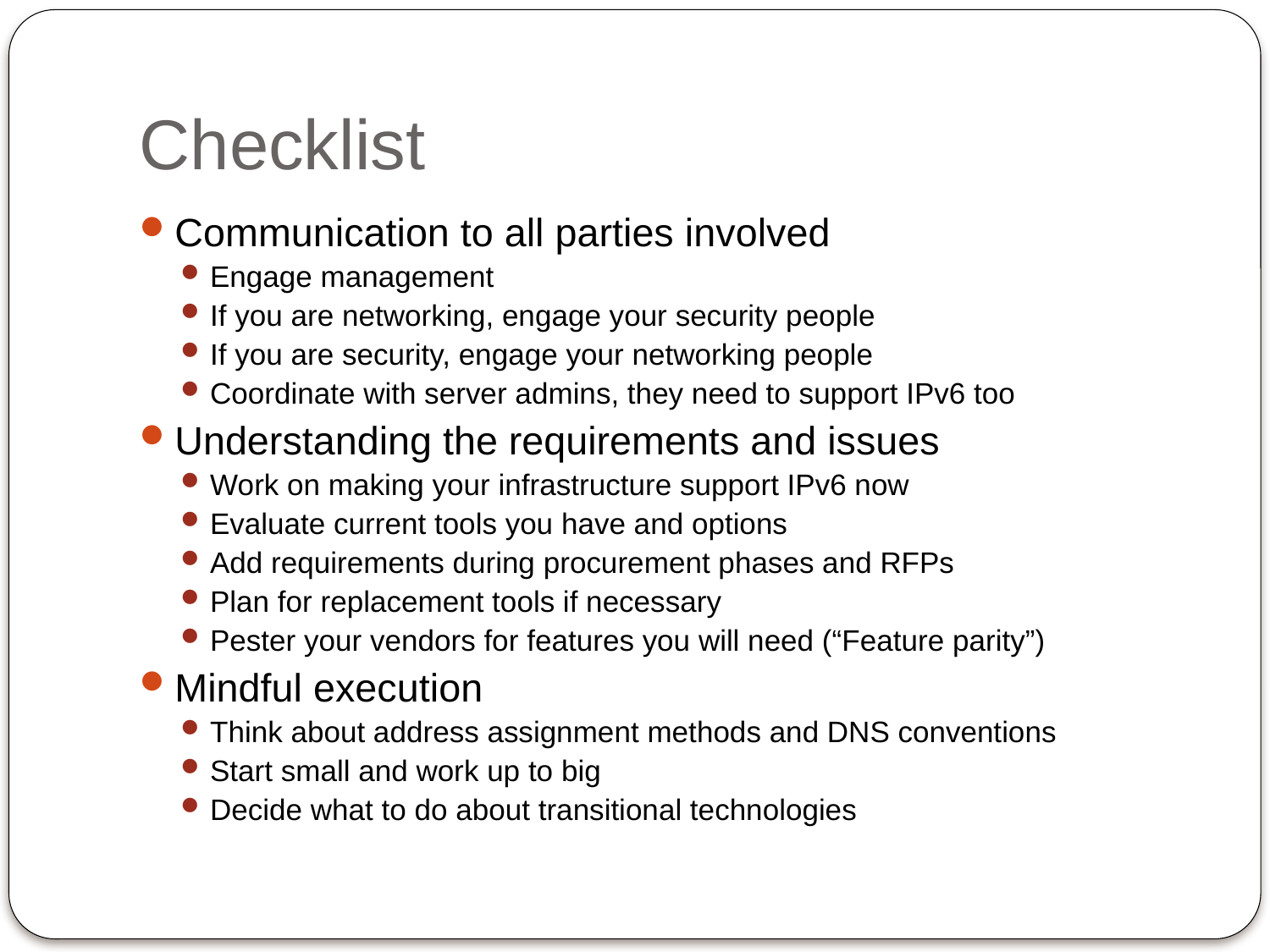

# Checklist
Communication to all parties involved
Engage management
If you are networking, engage your security people
If you are security, engage your networking people
Coordinate with server admins, they need to support IPv6 too
Understanding the requirements and issues
Work on making your infrastructure support IPv6 now
Evaluate current tools you have and options
Add requirements during procurement phases and RFPs
Plan for replacement tools if necessary
Pester your vendors for features you will need (“Feature parity”)
Mindful execution
Think about address assignment methods and DNS conventions
Start small and work up to big
Decide what to do about transitional technologies